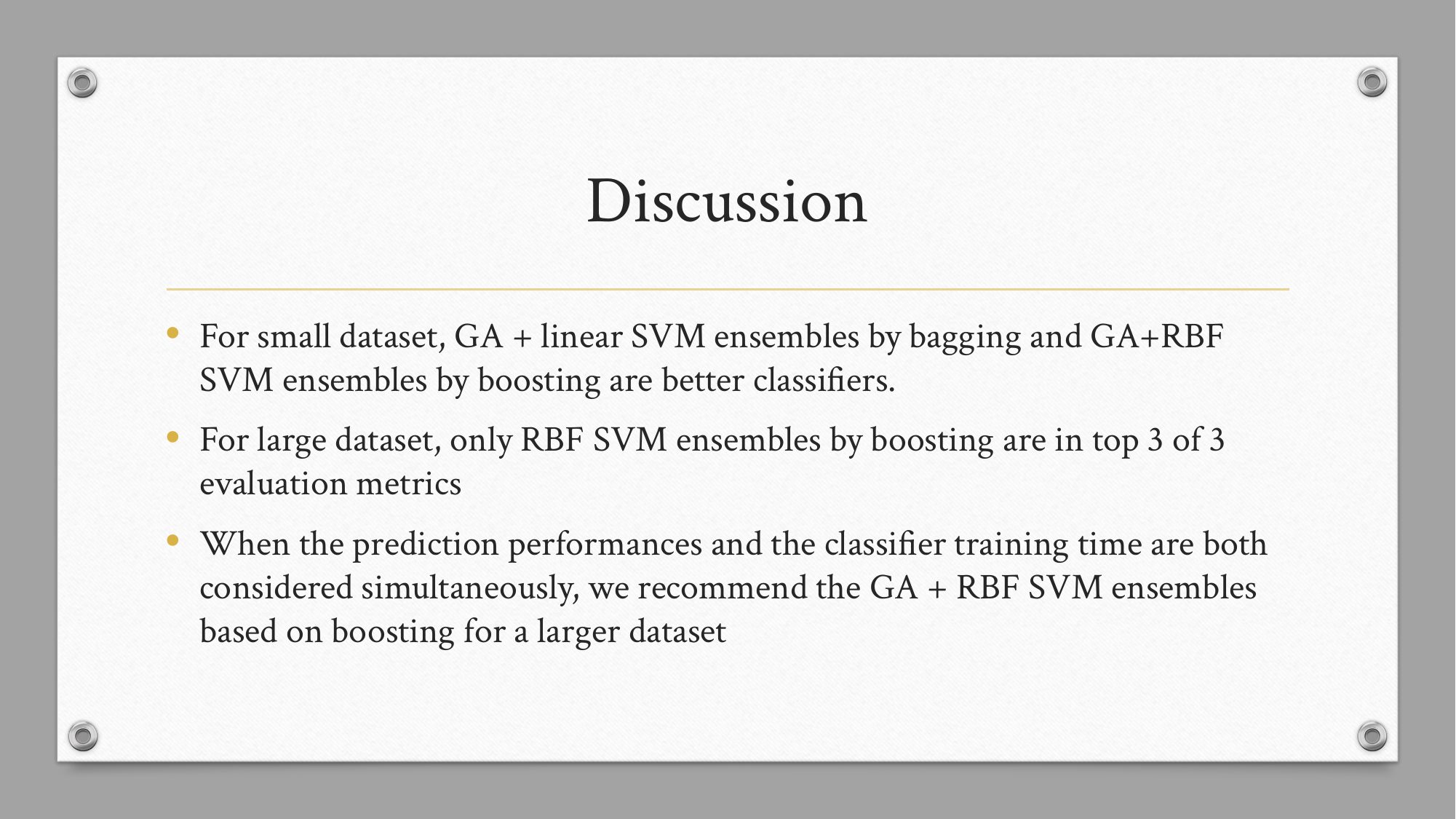

# Discussion
For small dataset, GA + linear SVM ensembles by bagging and GA+RBF SVM ensembles by boosting are better classifiers.
For large dataset, only RBF SVM ensembles by boosting are in top 3 of 3 evaluation metrics
When the prediction performances and the classifier training time are both considered simultaneously, we recommend the GA + RBF SVM ensembles based on boosting for a larger dataset